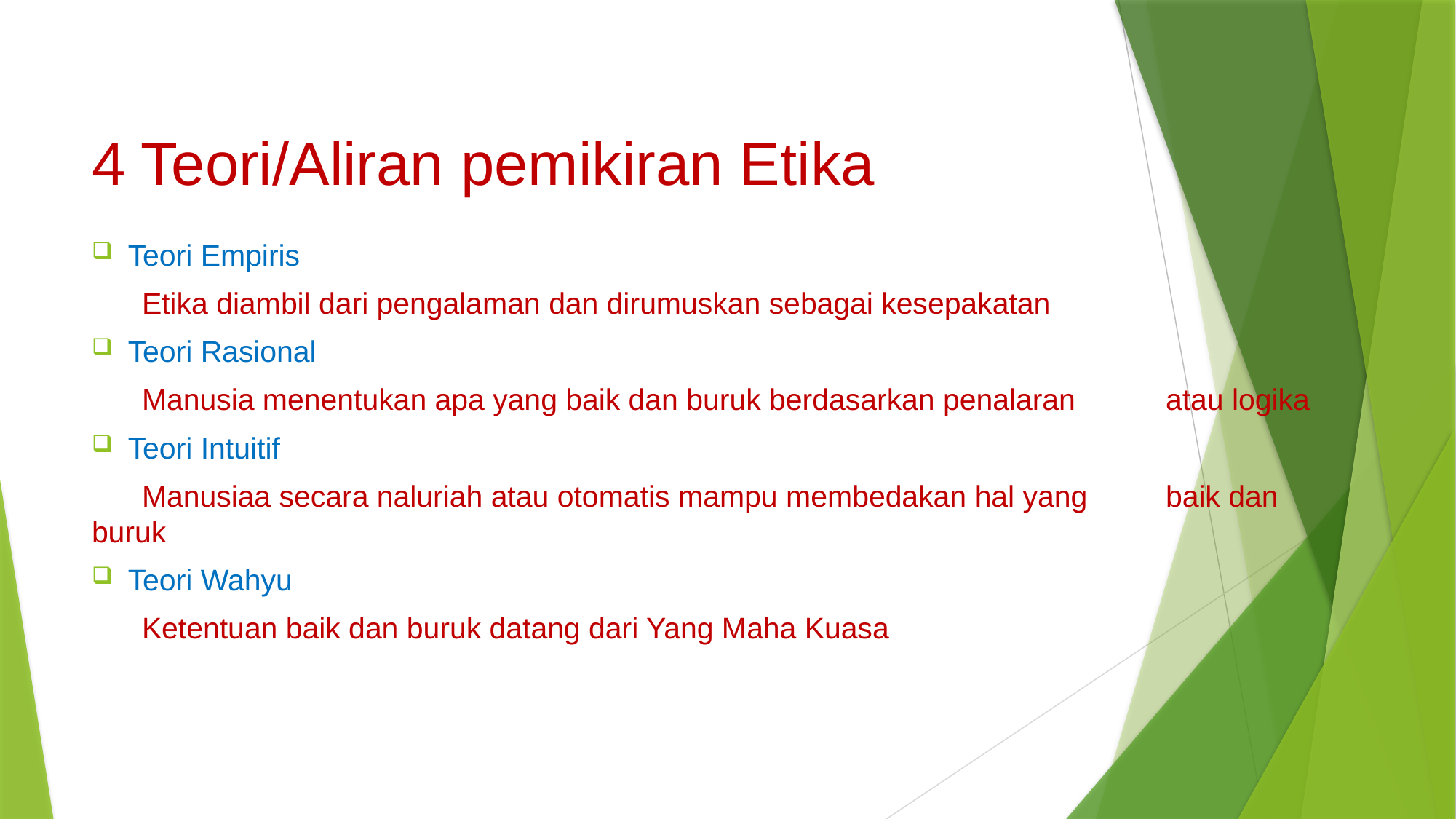

# 4 Teori/Aliran pemikiran Etika
Teori Empiris
      Etika diambil dari pengalaman dan dirumuskan sebagai kesepakatan
Teori Rasional
      Manusia menentukan apa yang baik dan buruk berdasarkan penalaran  	atau logika
Teori Intuitif
      Manusiaa secara naluriah atau otomatis mampu membedakan hal yang 	baik dan buruk
Teori Wahyu
      Ketentuan baik dan buruk datang dari Yang Maha Kuasa